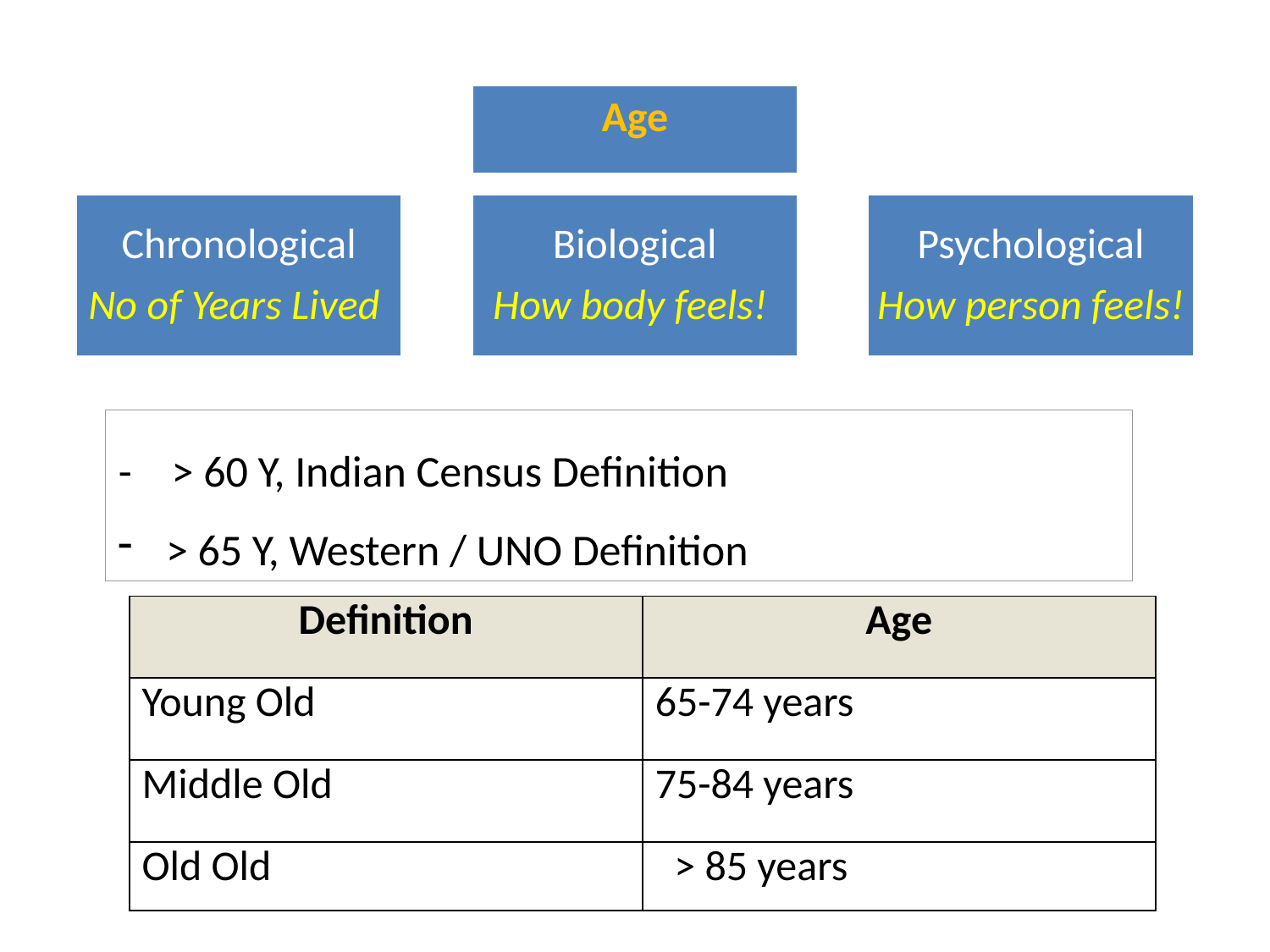

Age

Chronological
No of Years Lived

Biological
How body feels!

Psychological
How person feels!
-    > 60 Y, Indian Census Definition
> 65 Y, Western / UNO Definition
| Definition | Age |
| --- | --- |
| Young Old | 65-74 years |
| Middle Old | 75-84 years |
| Old Old | > 85 years |
# Geriatric? Old Age